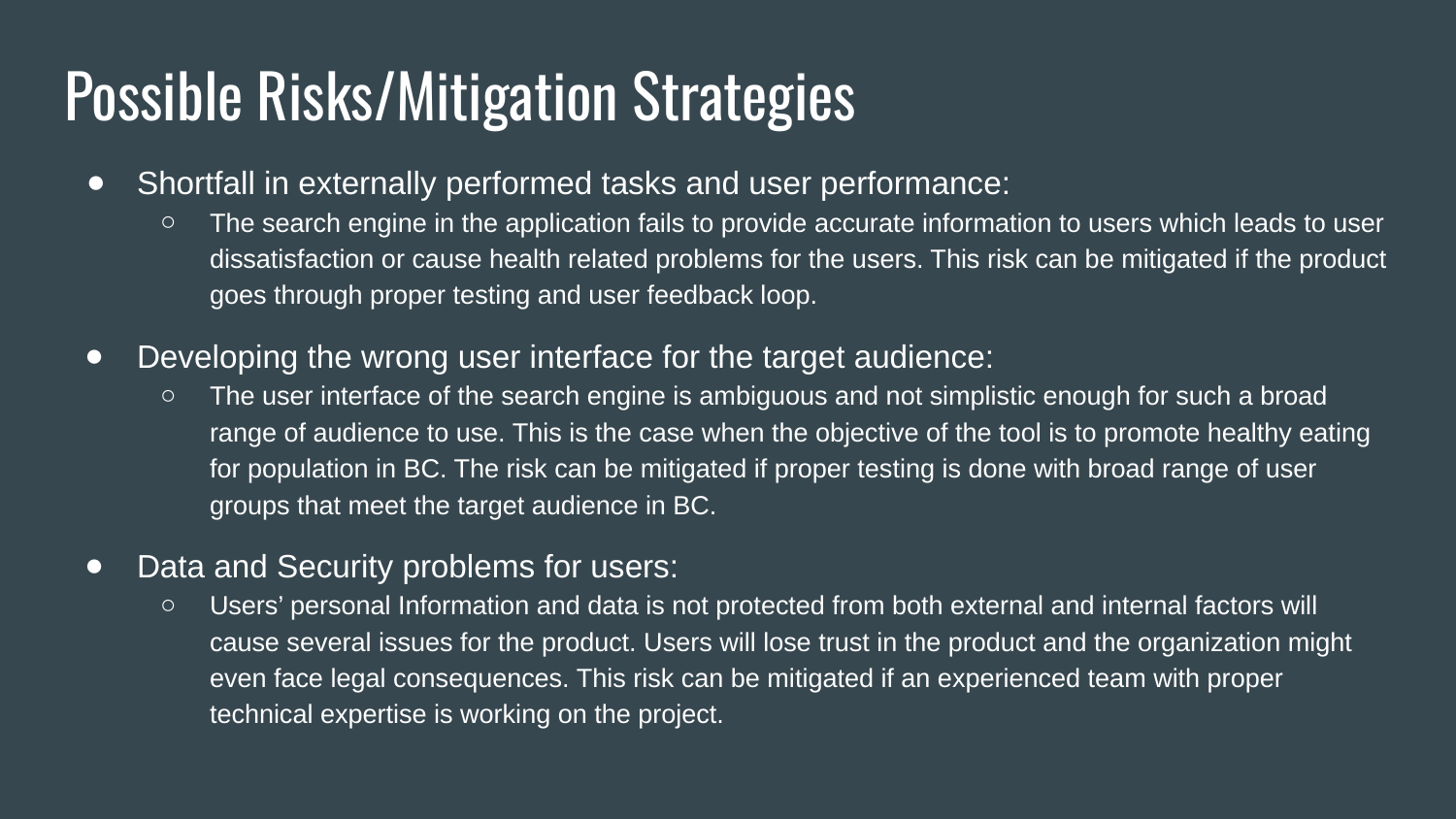

# Possible Risks/Mitigation Strategies
Shortfall in externally performed tasks and user performance:
The search engine in the application fails to provide accurate information to users which leads to user dissatisfaction or cause health related problems for the users. This risk can be mitigated if the product goes through proper testing and user feedback loop.
Developing the wrong user interface for the target audience:
The user interface of the search engine is ambiguous and not simplistic enough for such a broad range of audience to use. This is the case when the objective of the tool is to promote healthy eating for population in BC. The risk can be mitigated if proper testing is done with broad range of user groups that meet the target audience in BC.
Data and Security problems for users:
Users’ personal Information and data is not protected from both external and internal factors will cause several issues for the product. Users will lose trust in the product and the organization might even face legal consequences. This risk can be mitigated if an experienced team with proper technical expertise is working on the project.